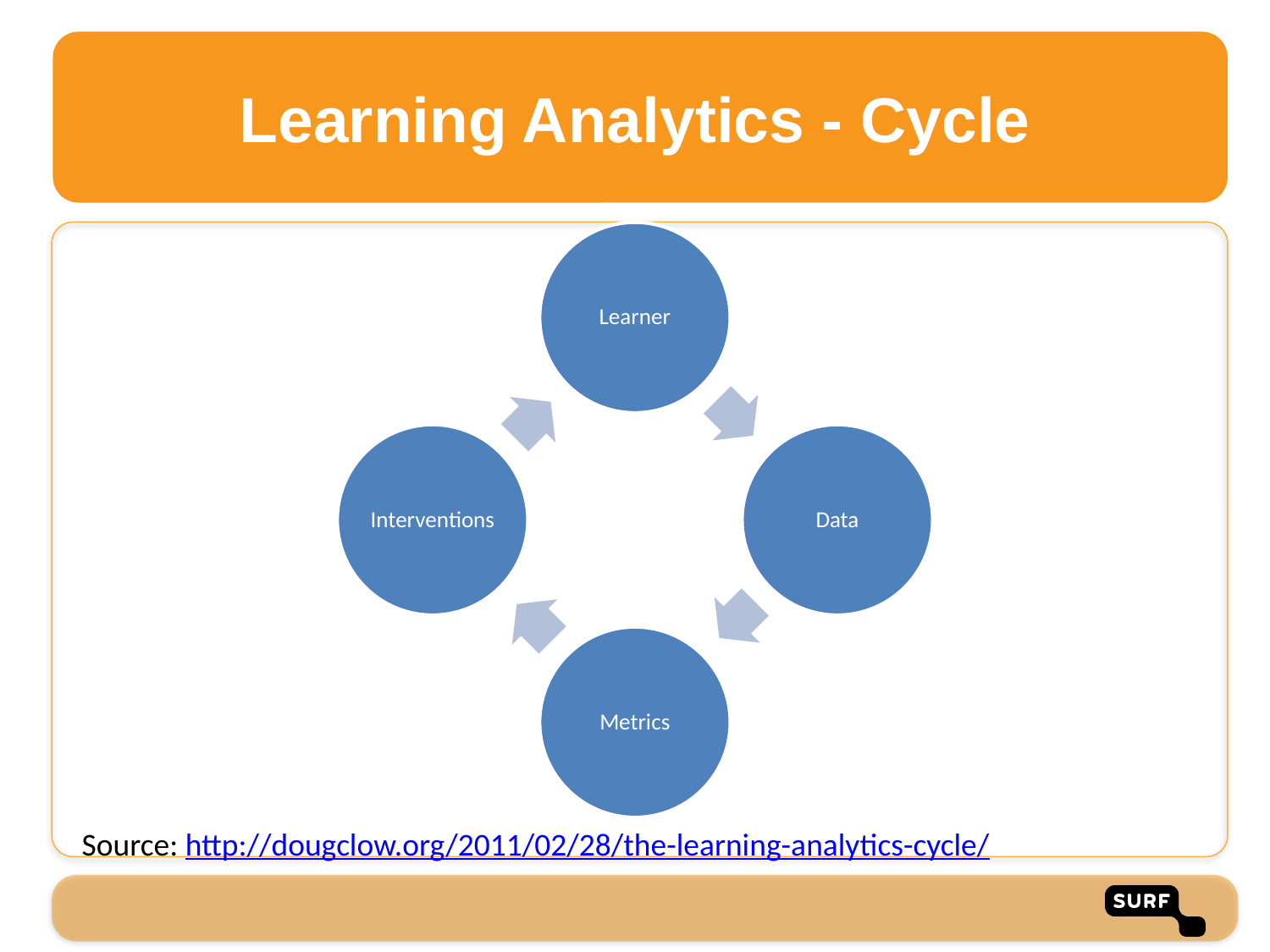

# Learning Analytics - Cycle
Learner

Data

Metrics

Interventions

Source: http://dougclow.org/2011/02/28/the-learning-analytics-cycle/